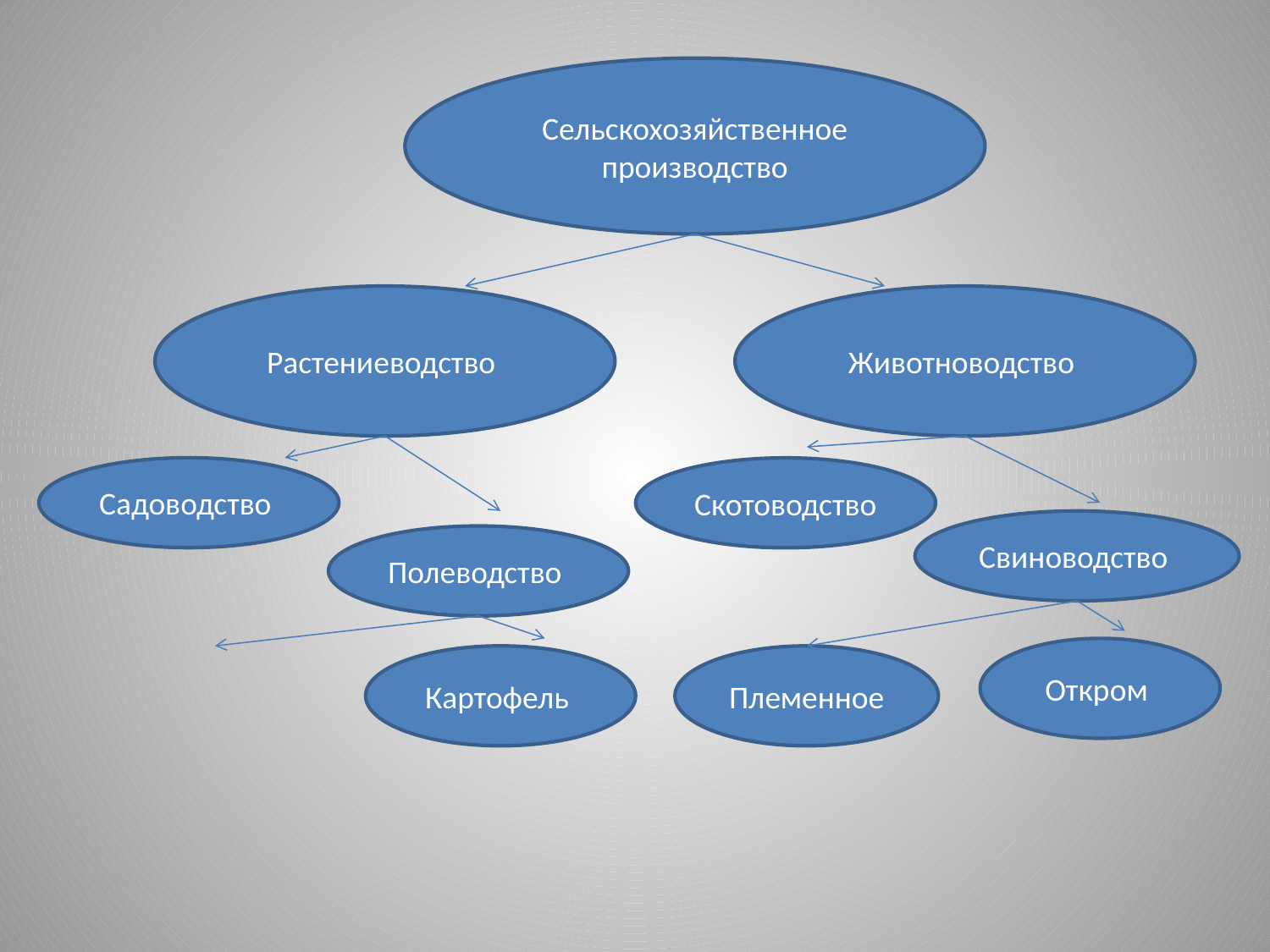

Сельскохозяйственное производство
Растениеводство
Животноводство
Садоводство
Скотоводство
Свиноводство
Полеводство
Откром
Картофель
Племенное